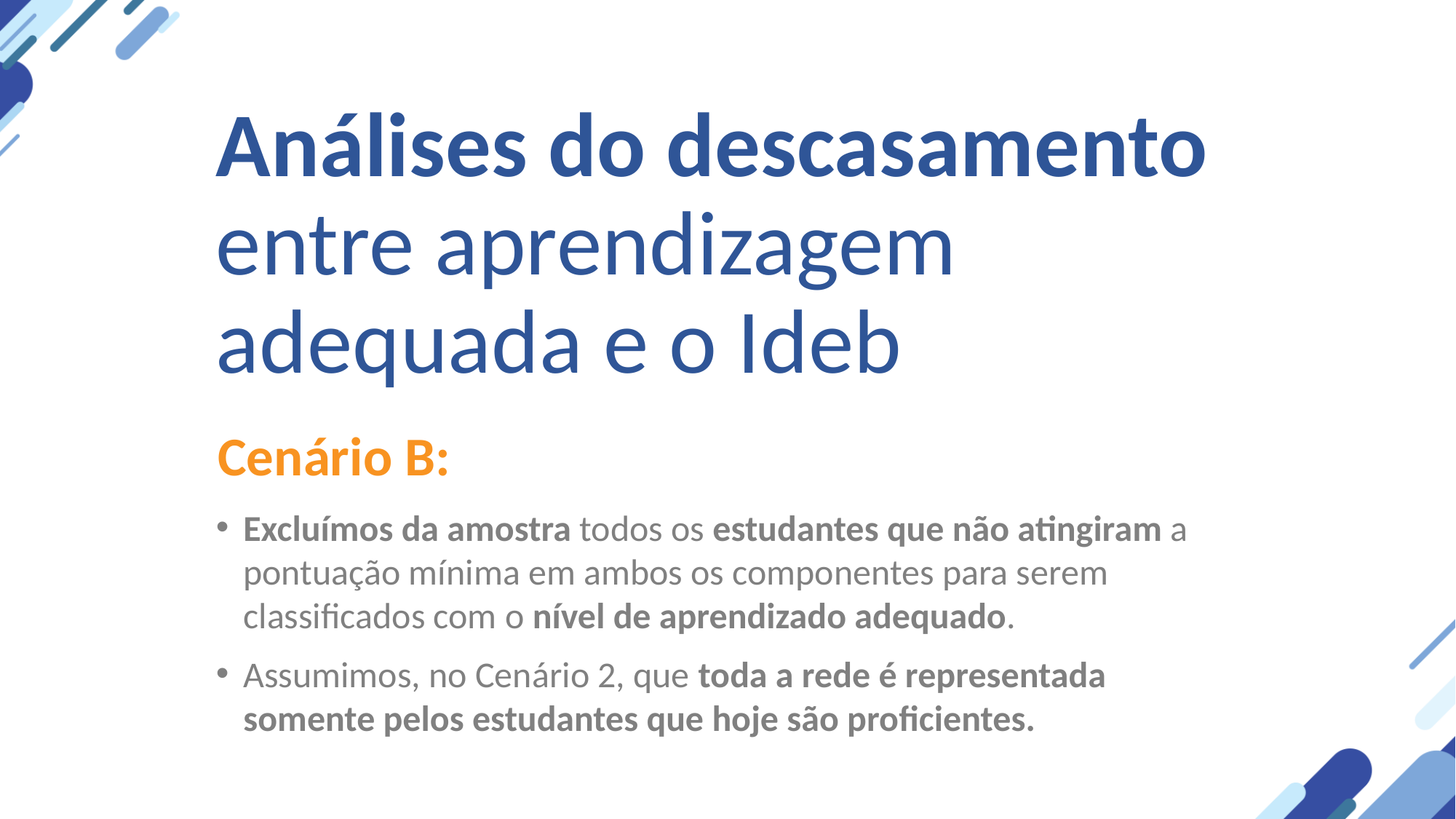

Análises do descasamento entre aprendizagem adequada e o Ideb
Cenário B:
Excluímos da amostra todos os estudantes que não atingiram a pontuação mínima em ambos os componentes para serem classificados com o nível de aprendizado adequado.
Assumimos, no Cenário 2, que toda a rede é representada somente pelos estudantes que hoje são proficientes.